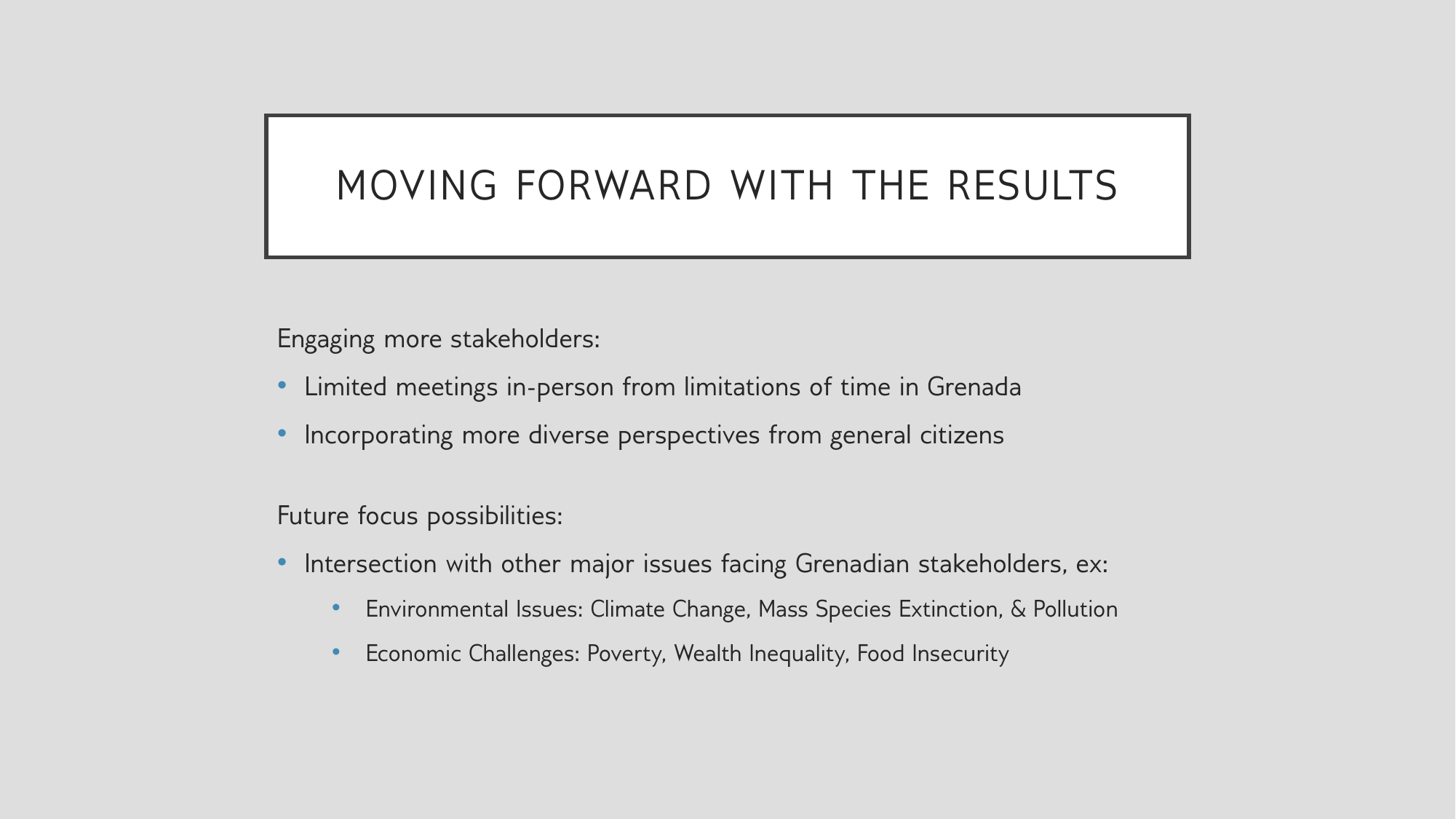

# Moving Forward with the Results
Engaging more stakeholders:
Limited meetings in-person from limitations of time in Grenada
Incorporating more diverse perspectives from general citizens
Future focus possibilities:
Intersection with other major issues facing Grenadian stakeholders, ex:
Environmental Issues: Climate Change, Mass Species Extinction, & Pollution
Economic Challenges: Poverty, Wealth Inequality, Food Insecurity